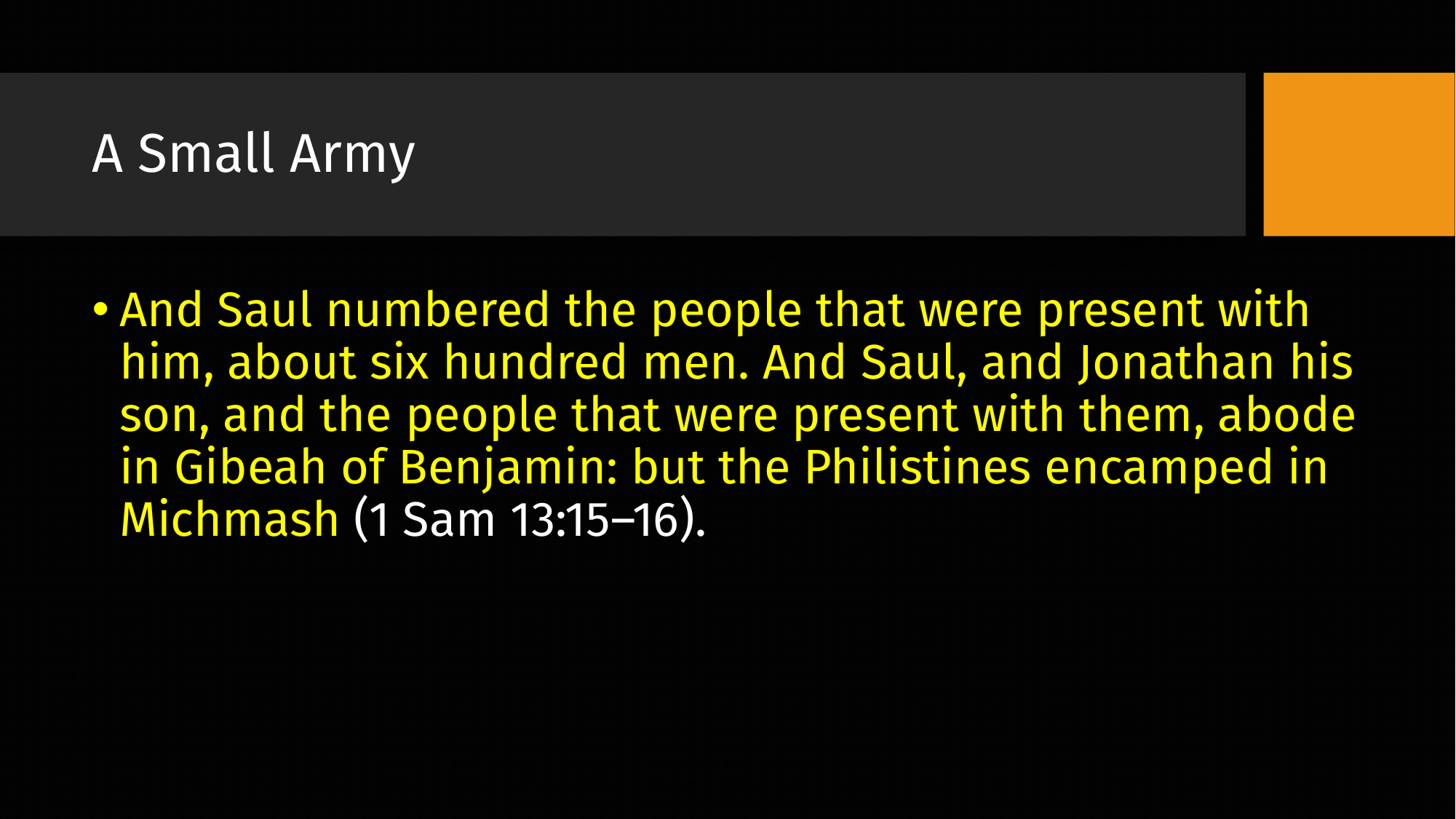

# A Small Army
And Saul numbered the people that were present with him, about six hundred men. And Saul, and Jonathan his son, and the people that were present with them, abode in Gibeah of Benjamin: but the Philistines encamped in Michmash (1 Sam 13:15–16).